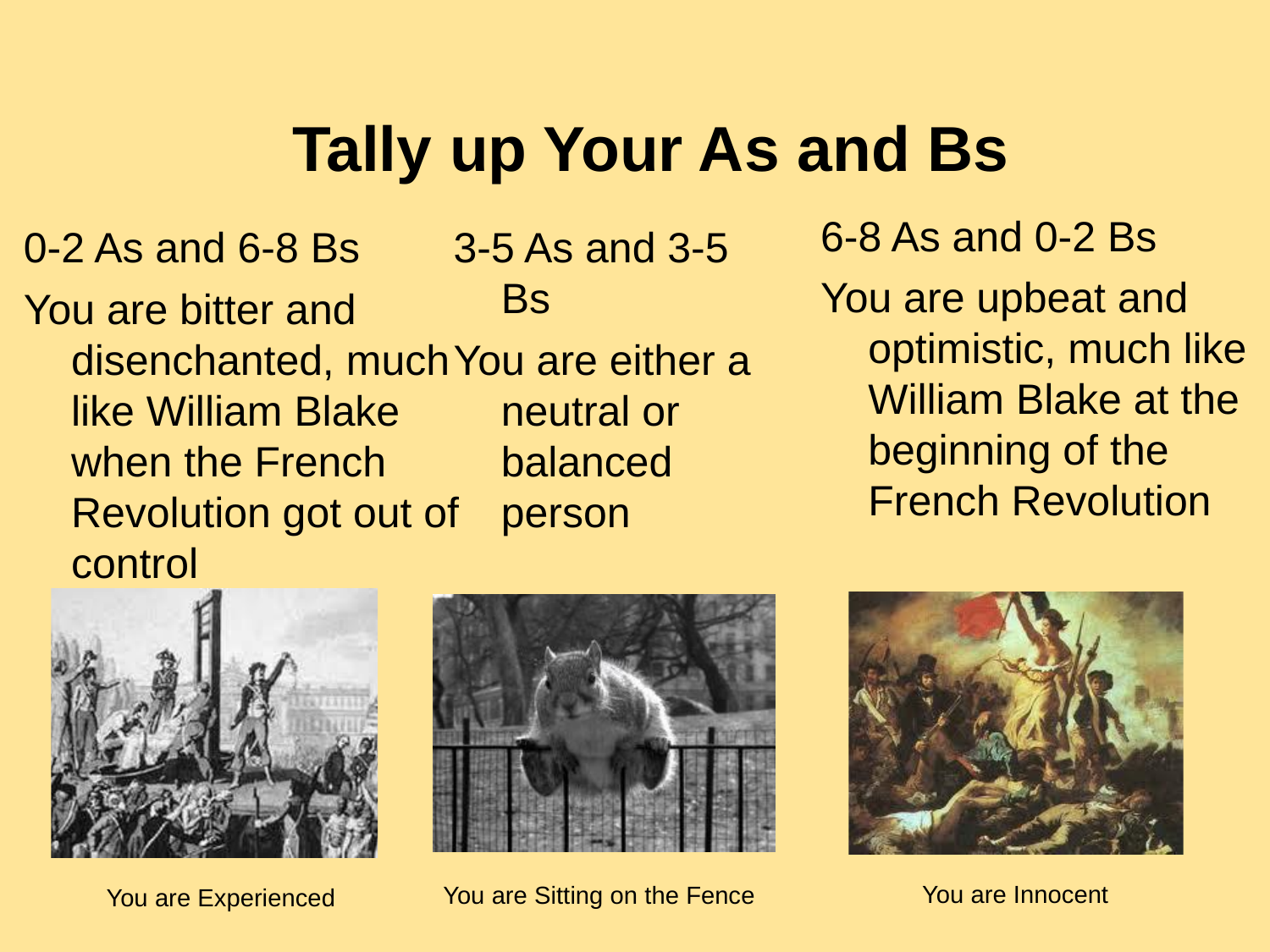

# Tally up Your As and Bs
6-8 As and 0-2 Bs
You are upbeat and optimistic, much like William Blake at the beginning of the French Revolution
0-2 As and 6-8 Bs
You are bitter and disenchanted, much like William Blake when the French Revolution got out of control
3-5 As and 3-5 Bs
You are either a neutral or balanced person

You are Innocent
You are Sitting on the Fence
You are Experienced